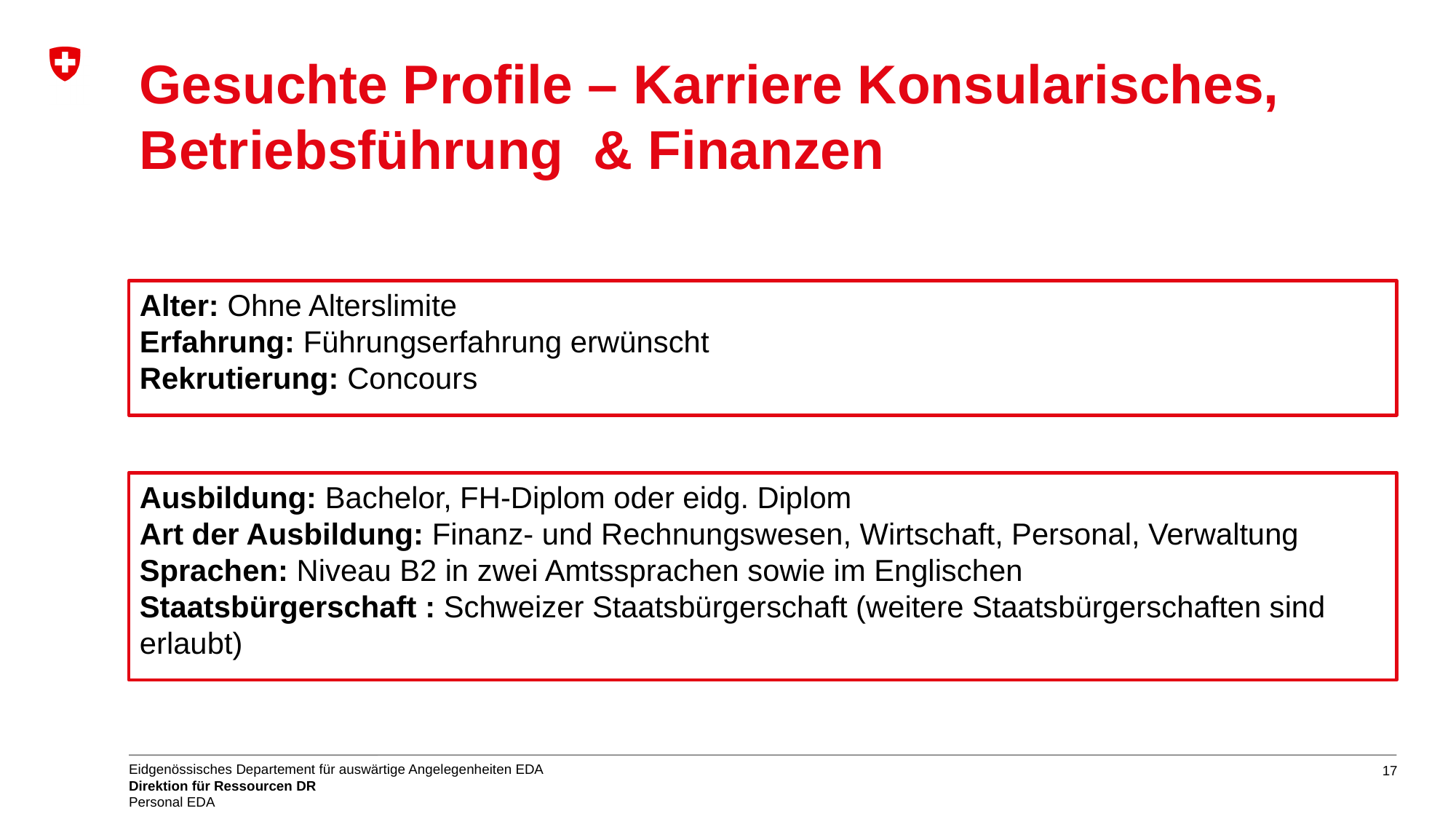

# Gesuchte Profile – Karriere Konsularisches,  Betriebsführung  & Finanzen
Alter: Ohne Alterslimite
Erfahrung: Führungserfahrung erwünscht
Rekrutierung: Concours

Ausbildung: Bachelor, FH-Diplom oder eidg. Diplom
Art der Ausbildung: Finanz- und Rechnungswesen, Wirtschaft, Personal, Verwaltung
Sprachen: Niveau B2 in zwei Amtssprachen sowie im Englischen
Staatsbürgerschaft : Schweizer Staatsbürgerschaft (weitere Staatsbürgerschaften sind erlaubt)